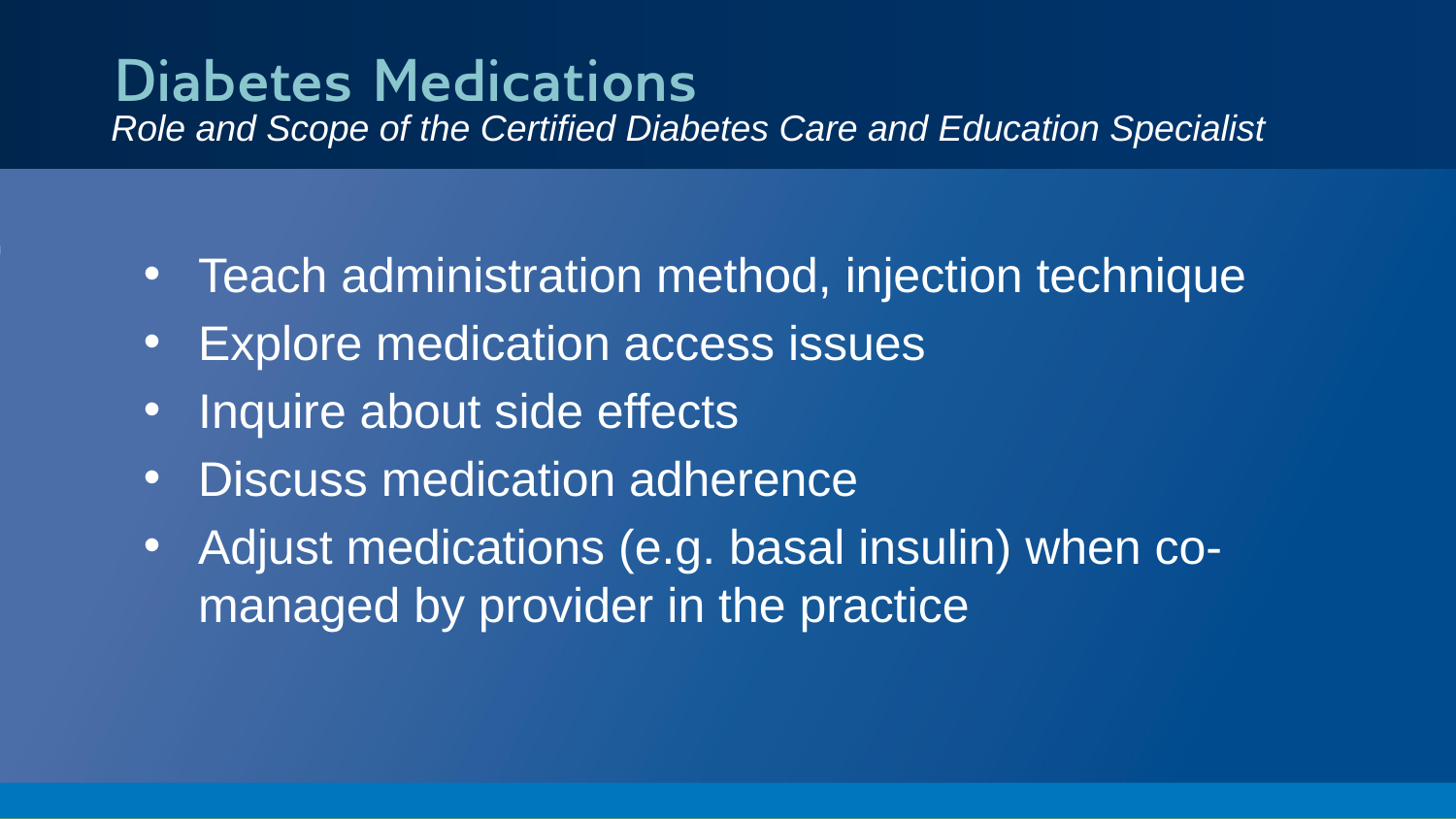

# Diabetes Medications
Role and Scope of the Certified Diabetes Care and Education Specialist
Teach administration method, injection technique
Explore medication access issues
Inquire about side effects
Discuss medication adherence
Adjust medications (e.g. basal insulin) when co-managed by provider in the practice